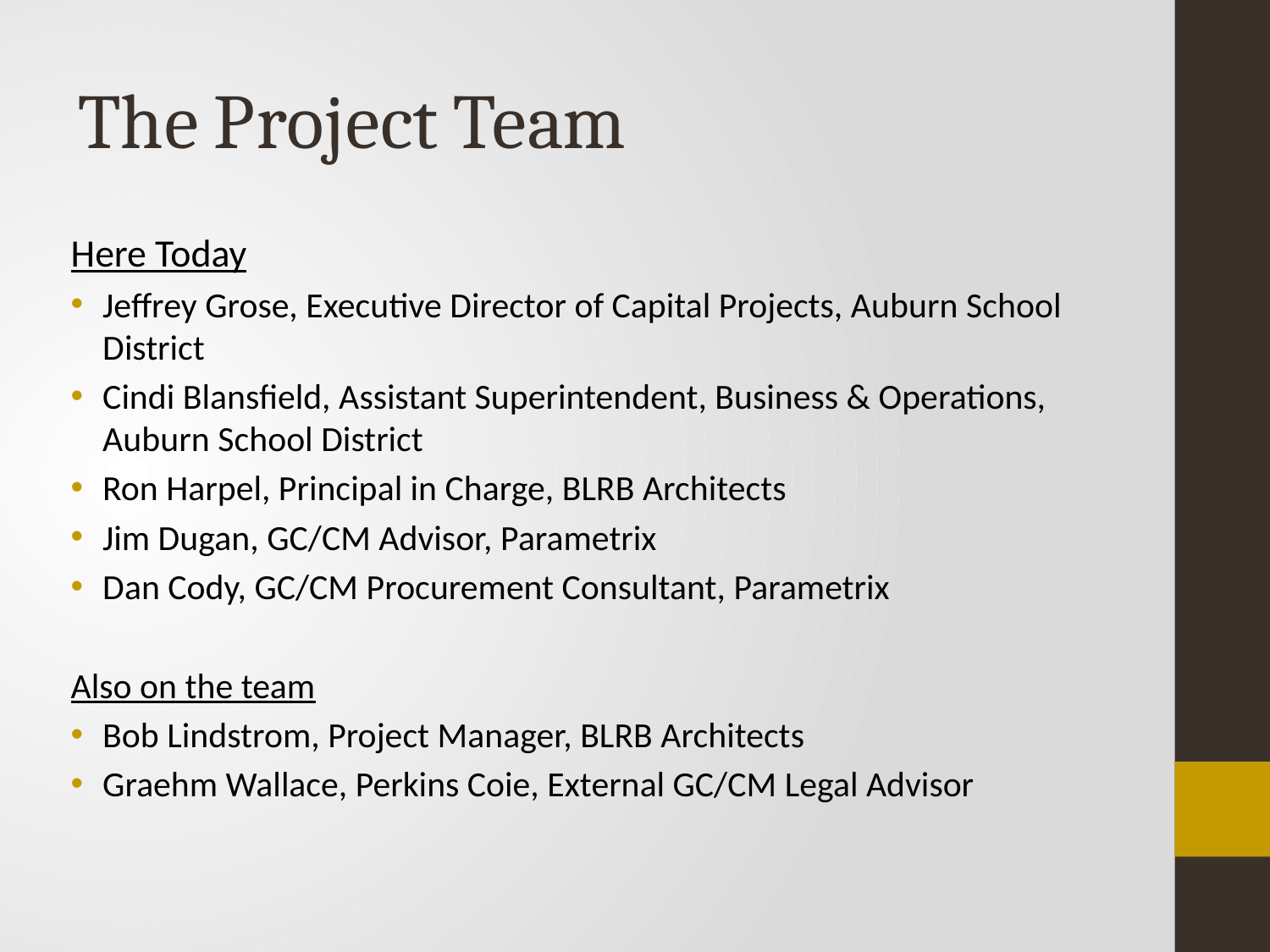

# The Project Team
Here Today
Jeffrey Grose, Executive Director of Capital Projects, Auburn School District
Cindi Blansfield, Assistant Superintendent, Business & Operations, Auburn School District
Ron Harpel, Principal in Charge, BLRB Architects
Jim Dugan, GC/CM Advisor, Parametrix
Dan Cody, GC/CM Procurement Consultant, Parametrix

Also on the team
Bob Lindstrom, Project Manager, BLRB Architects
Graehm Wallace, Perkins Coie, External GC/CM Legal Advisor